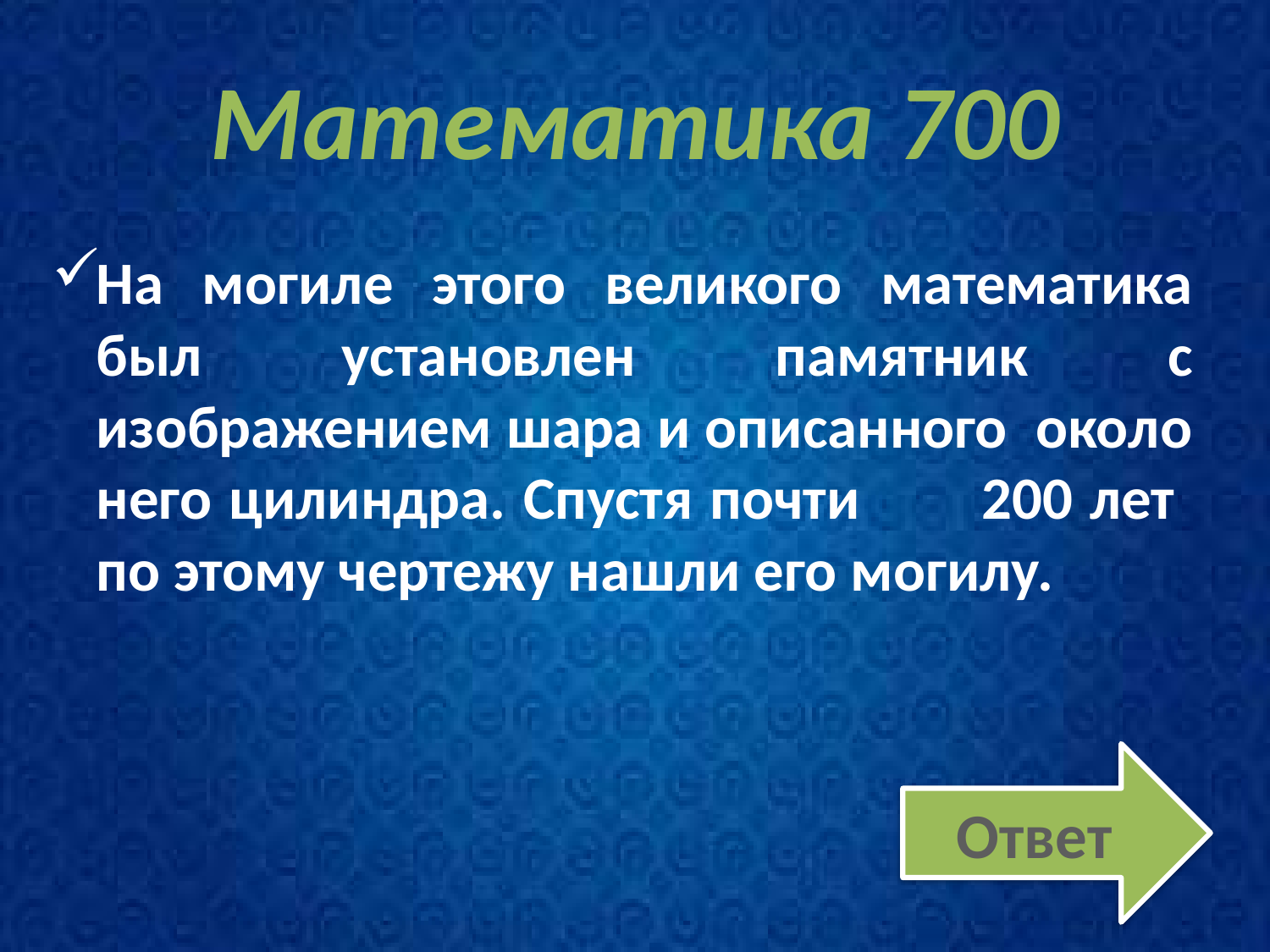

# Математика 700
На могиле этого великого математика был установлен памятник с изображением шара и описанного  около него цилиндра. Спустя почти       200 лет  по этому чертежу нашли его могилу.

Ответ